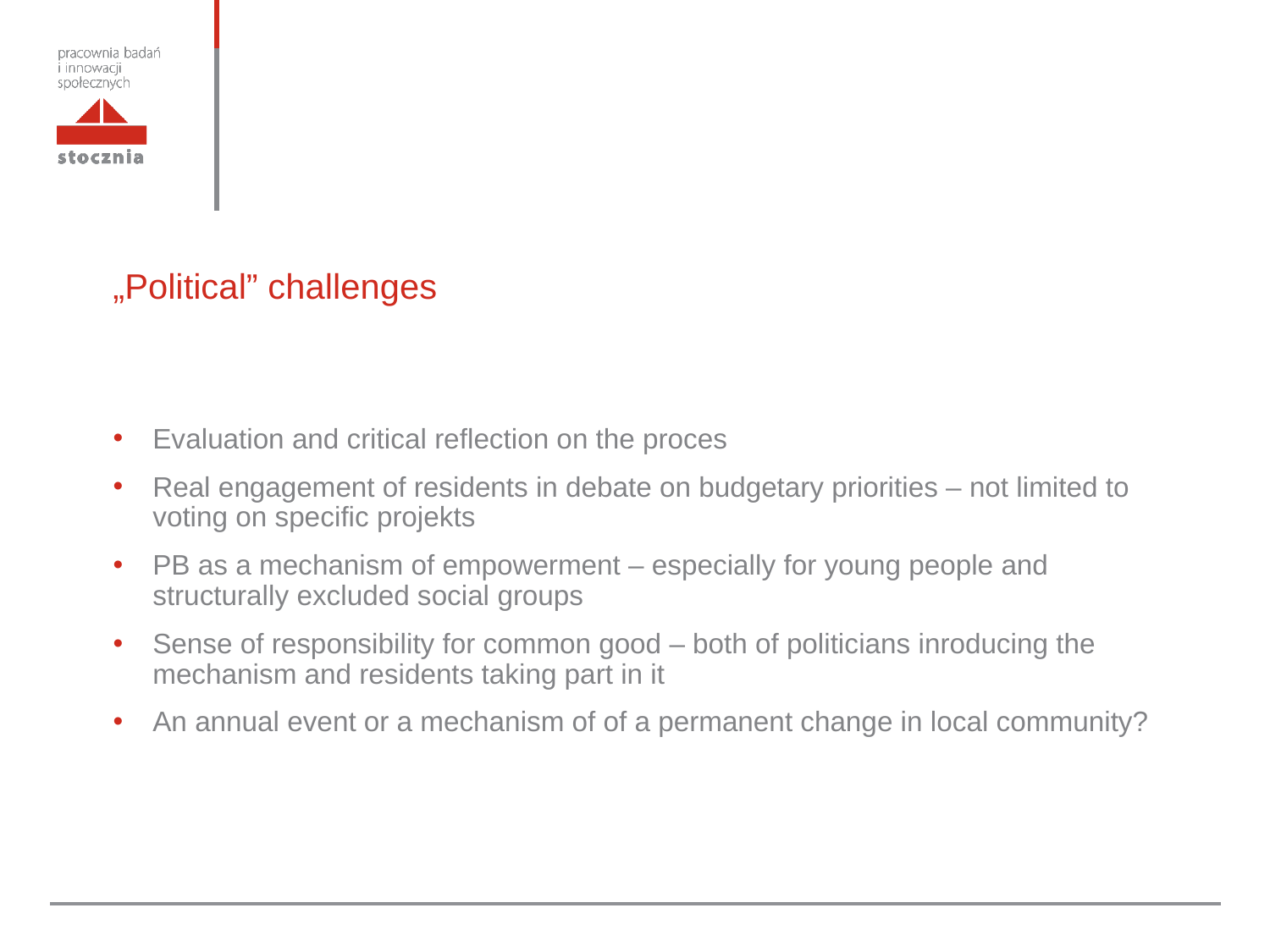

„Political” challenges
Evaluation and critical reflection on the proces
Real engagement of residents in debate on budgetary priorities – not limited to voting on specific projekts
PB as a mechanism of empowerment – especially for young people and structurally excluded social groups
Sense of responsibility for common good – both of politicians inroducing the mechanism and residents taking part in it
An annual event or a mechanism of of a permanent change in local community?